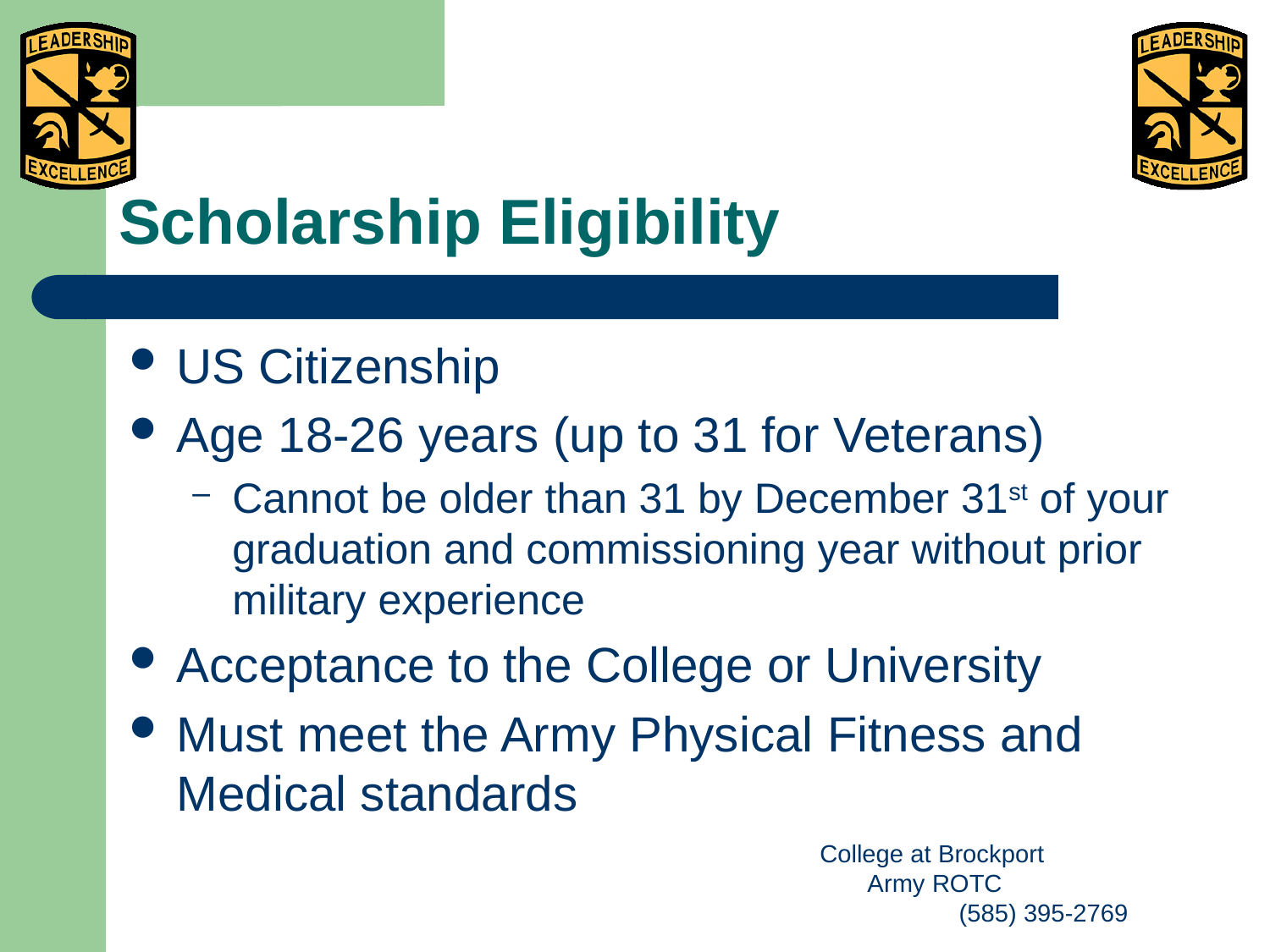

# Scholarship Eligibility
US Citizenship
Age 18-26 years (up to 31 for Veterans)
Cannot be older than 31 by December 31st of your graduation and commissioning year without prior military experience
Acceptance to the College or University
Must meet the Army Physical Fitness and Medical standards
College at Brockport                             Army ROTC                                       (585) 395-2769